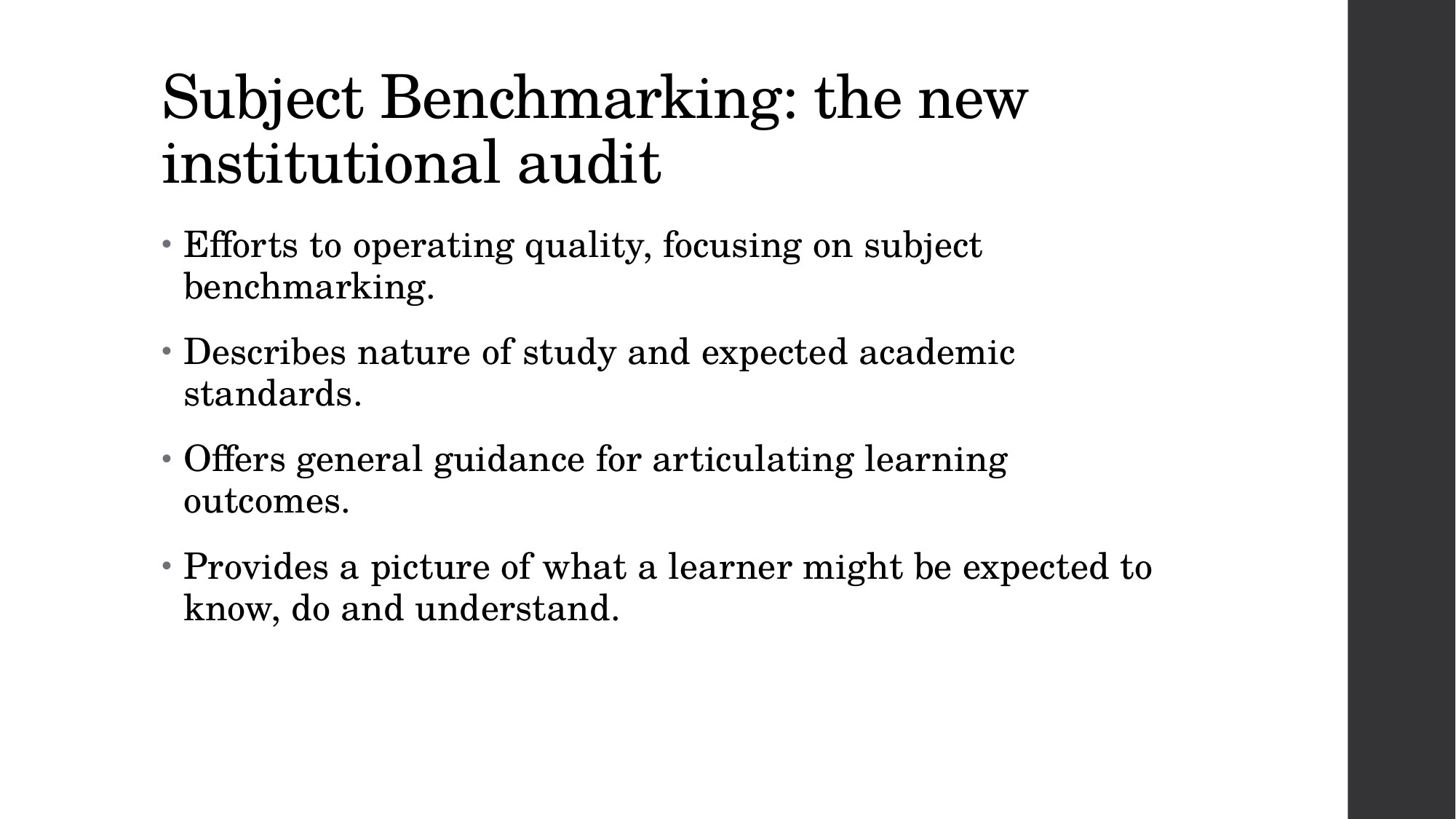

# Subject Benchmarking: the new institutional audit
Efforts to operating quality, focusing on subject benchmarking.
Describes nature of study and expected academic standards.
Offers general guidance for articulating learning outcomes.
Provides a picture of what a learner might be expected to know, do and understand.